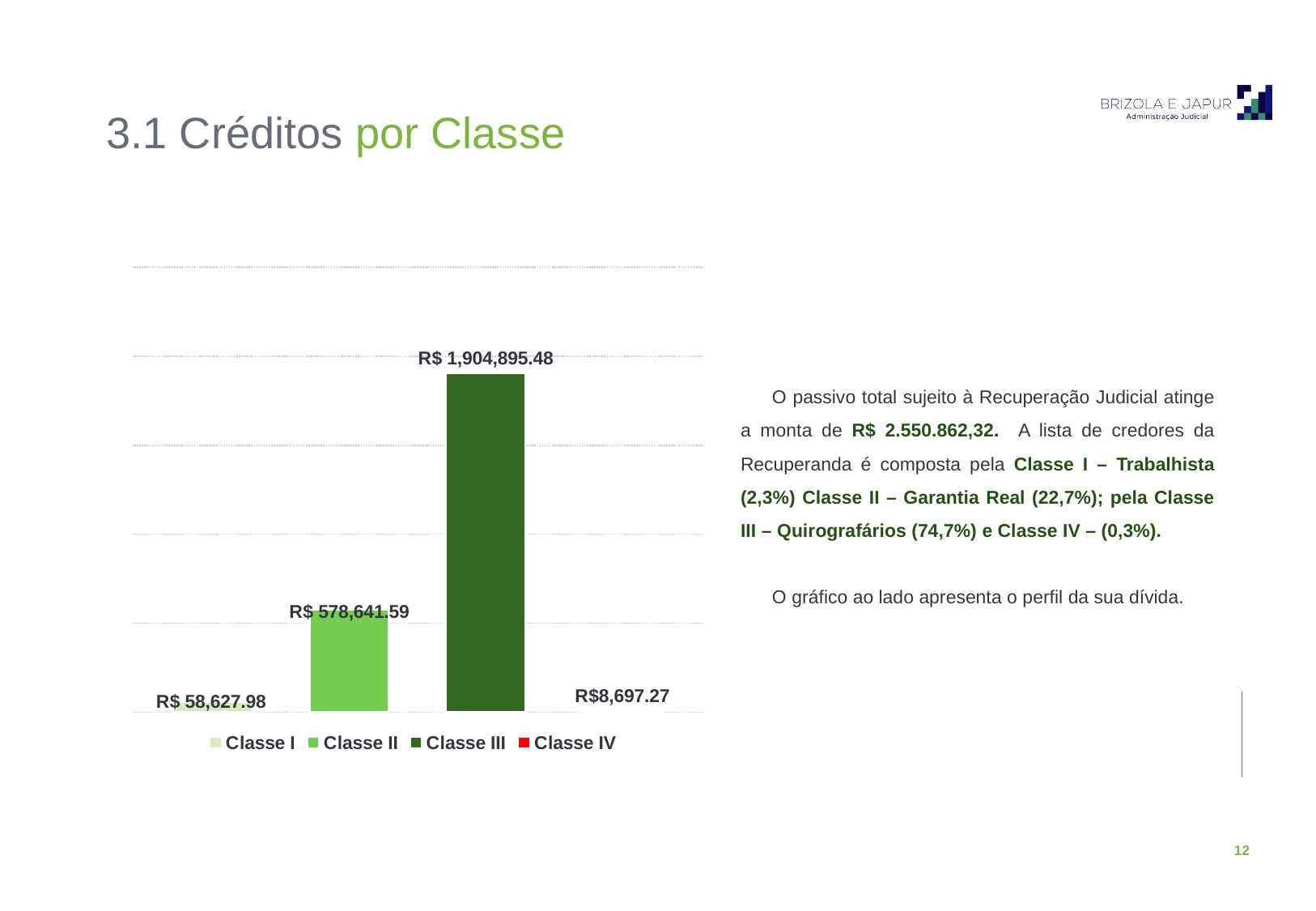

3.1 Créditos por Classe

### Chart

| Category | Classe I | Classe II | Classe III | Classe IV |
|---|---|---|---|---|
O passivo total sujeito à Recuperação Judicial atinge a monta de R$ 2.550.862,32.  A lista de credores da Recuperanda é composta pela Classe I – Trabalhista (2,3%) Classe II – Garantia Real (22,7%); pela Classe III – Quirografários (74,7%) e Classe IV – (0,3%).

O gráfico ao lado apresenta o perfil da sua dívida.